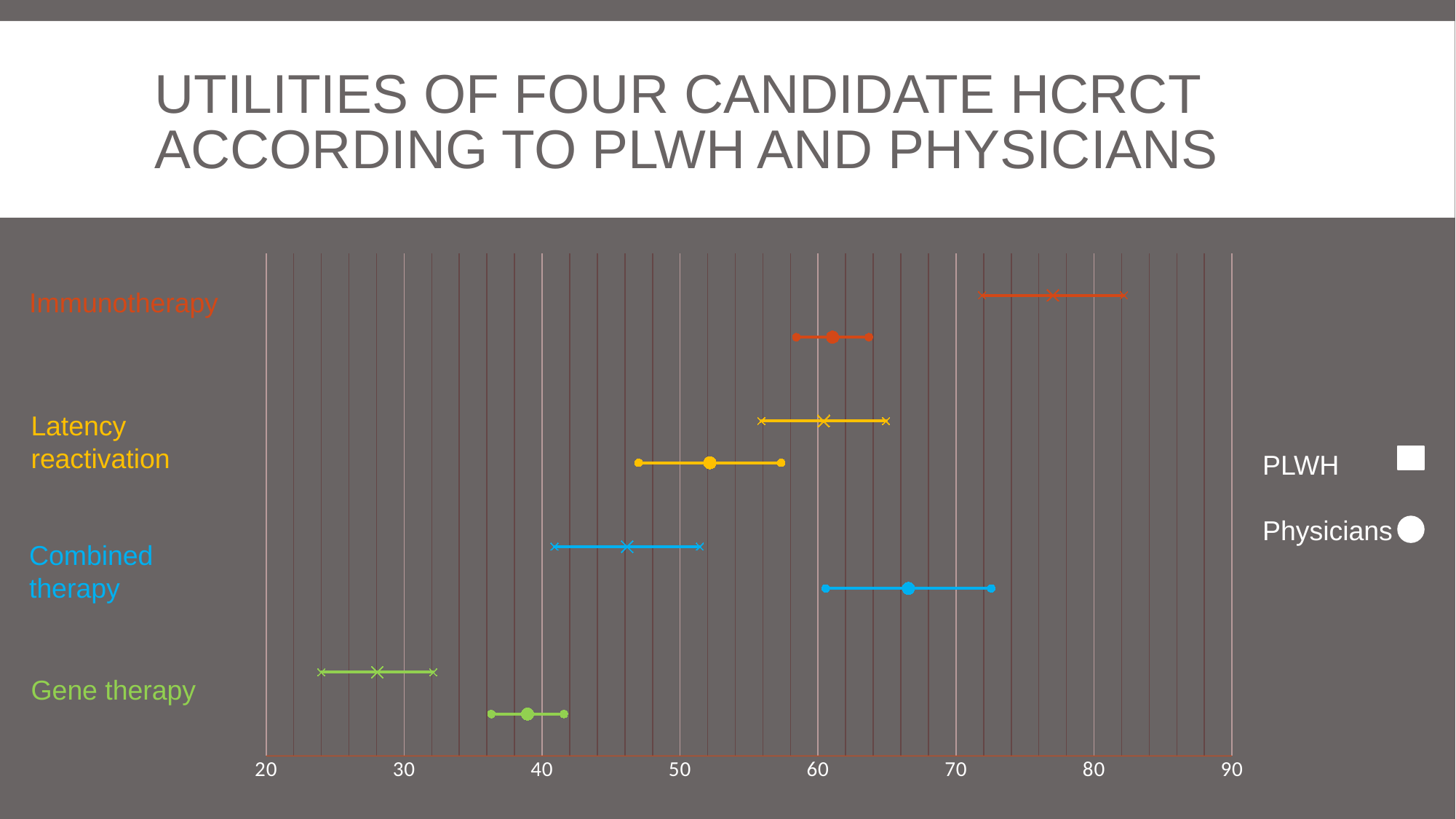

# Utilities of four candidate HCRCT according to PLWH and physicians

### Chart

| Category | Immunotherapy_PLWH | Immunotherapy_HP | Latency reactivation_PLWH | Gene therapy_PLWH | Combined therapy_PLWH | Latency reactivation_HP | Gene therapy_HP | Combined therapy_HP |
|---|---|---|---|---|---|---|---|---|
Immunotherapy
Latency reactivation
PLWH

Physicians

Combined therapy
Gene therapy